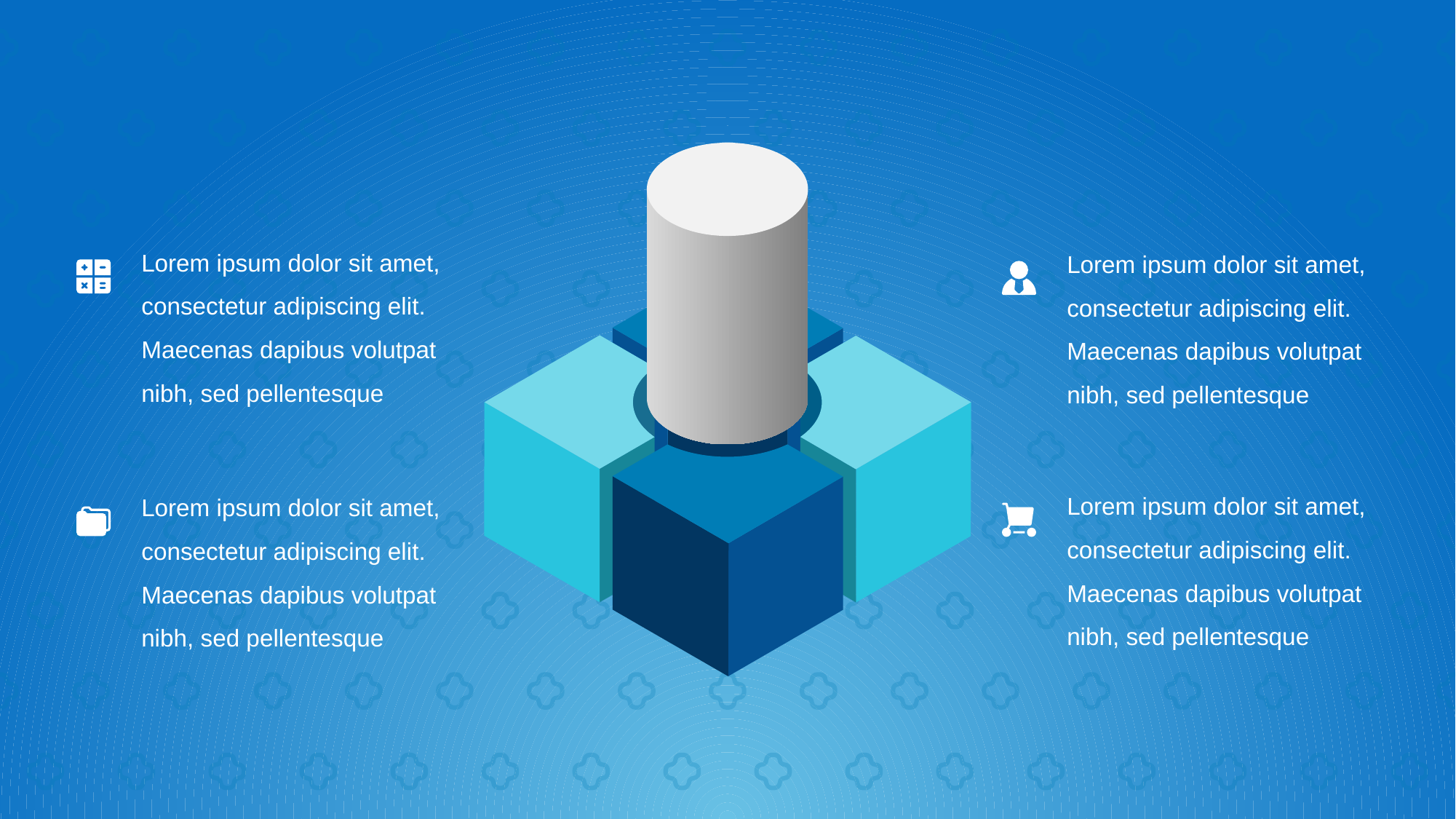

Lorem ipsum dolor sit amet, consectetur adipiscing elit. Maecenas dapibus volutpat nibh, sed pellentesque
Lorem ipsum dolor sit amet, consectetur adipiscing elit. Maecenas dapibus volutpat nibh, sed pellentesque

Lorem ipsum dolor sit amet, consectetur adipiscing elit. Maecenas dapibus volutpat nibh, sed pellentesque
Lorem ipsum dolor sit amet, consectetur adipiscing elit. Maecenas dapibus volutpat nibh, sed pellentesque